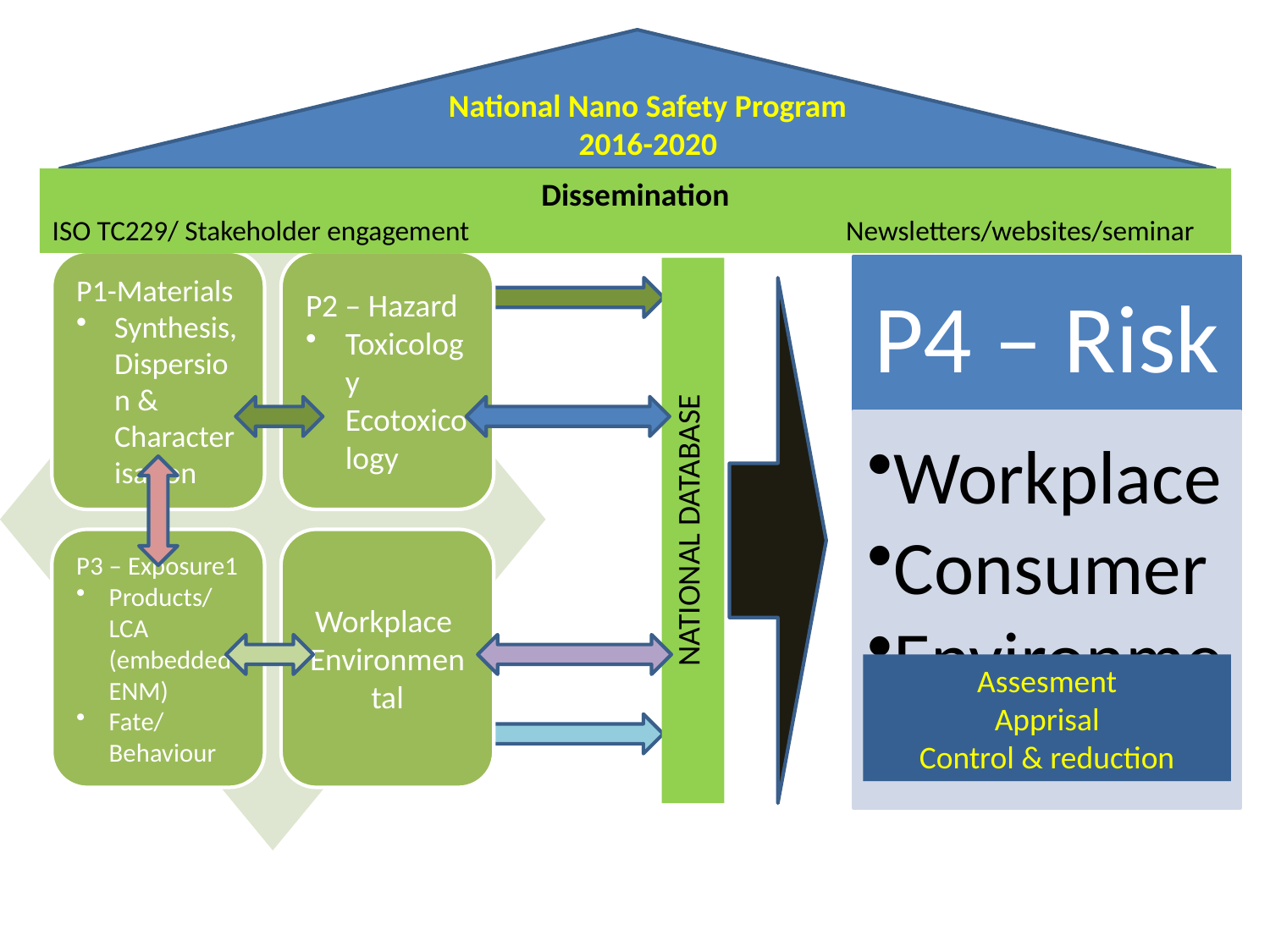

National Nano Safety Program
2016-2020
Dissemination
ISO TC229/ Stakeholder engagement			     Newsletters/websites/seminar
P1-Materials
Synthesis, Dispersion & Characterisation
P2 – Hazard
Toxicology
Ecotoxicology
P3 – Exposure1
Products/LCA (embedded ENM)
Fate/Behaviour
Workplace
Environmental
P4 – Risk
Workplace
Consumer
Environment
National Database

Assesment
Apprisal
Control & reduction